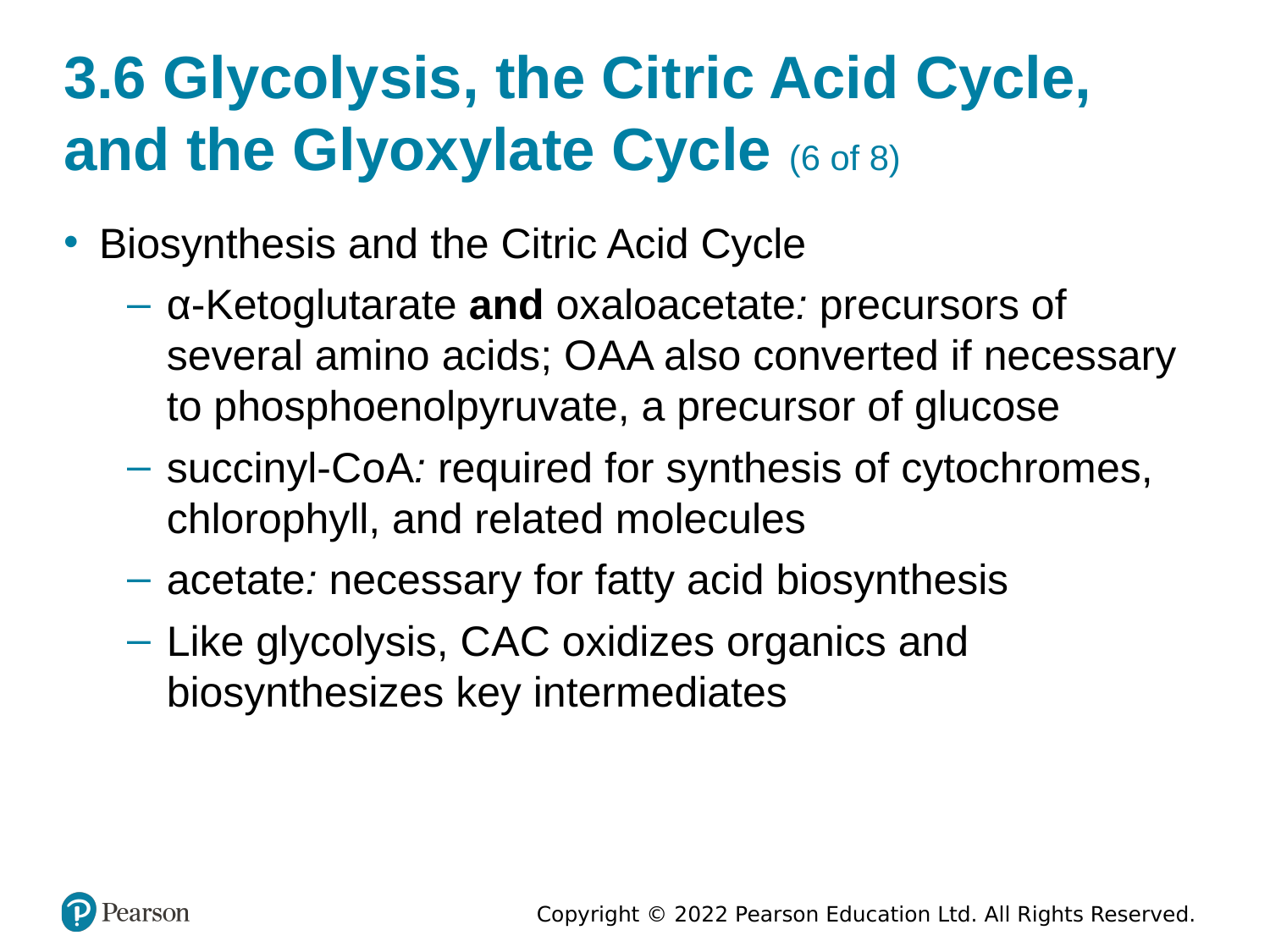

# 3.6 Glycolysis, the Citric Acid Cycle, and the Glyoxylate Cycle (6 of 8)
Biosynthesis and the Citric Acid Cycle
α-Ketoglutarate and oxaloacetate: precursors of several amino acids; O A A also converted if necessary to phosphoenolpyruvate, a precursor of glucose
succinyl-C o A: required for synthesis of cytochromes, chlorophyll, and related molecules
acetate: necessary for fatty acid biosynthesis
Like glycolysis, C A C oxidizes organics and biosynthesizes key intermediates